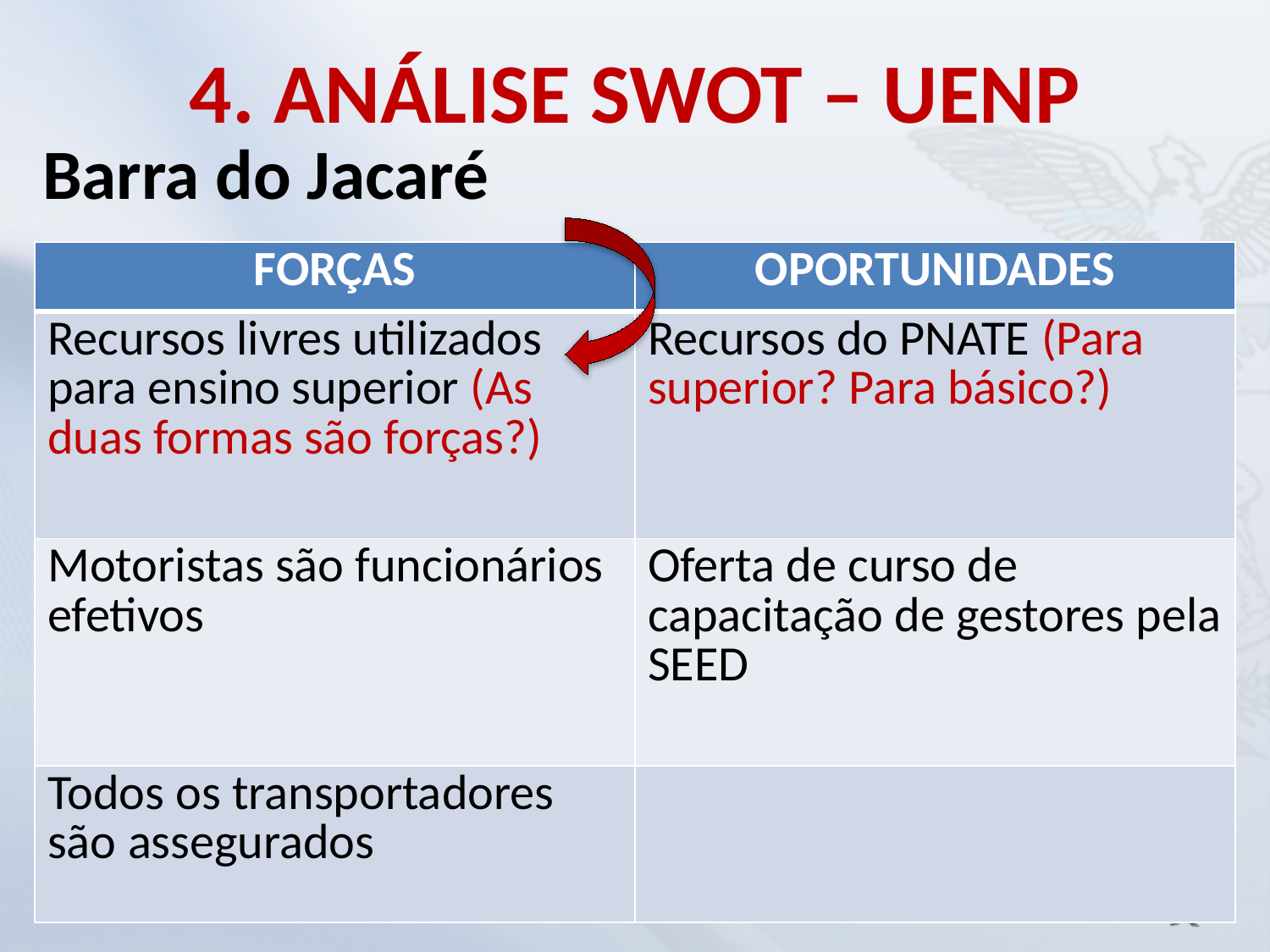

# 4. ANÁLISE SWOT – UENP
Barra do Jacaré

| FORÇAS | OPORTUNIDADES |
| --- | --- |
| Recursos livres utilizados para ensino superior (As duas formas são forças?) | Recursos do PNATE (Para superior? Para básico?) |
| Motoristas são funcionários efetivos | Oferta de curso de capacitação de gestores pela SEED |
| Todos os transportadores são assegurados |  |